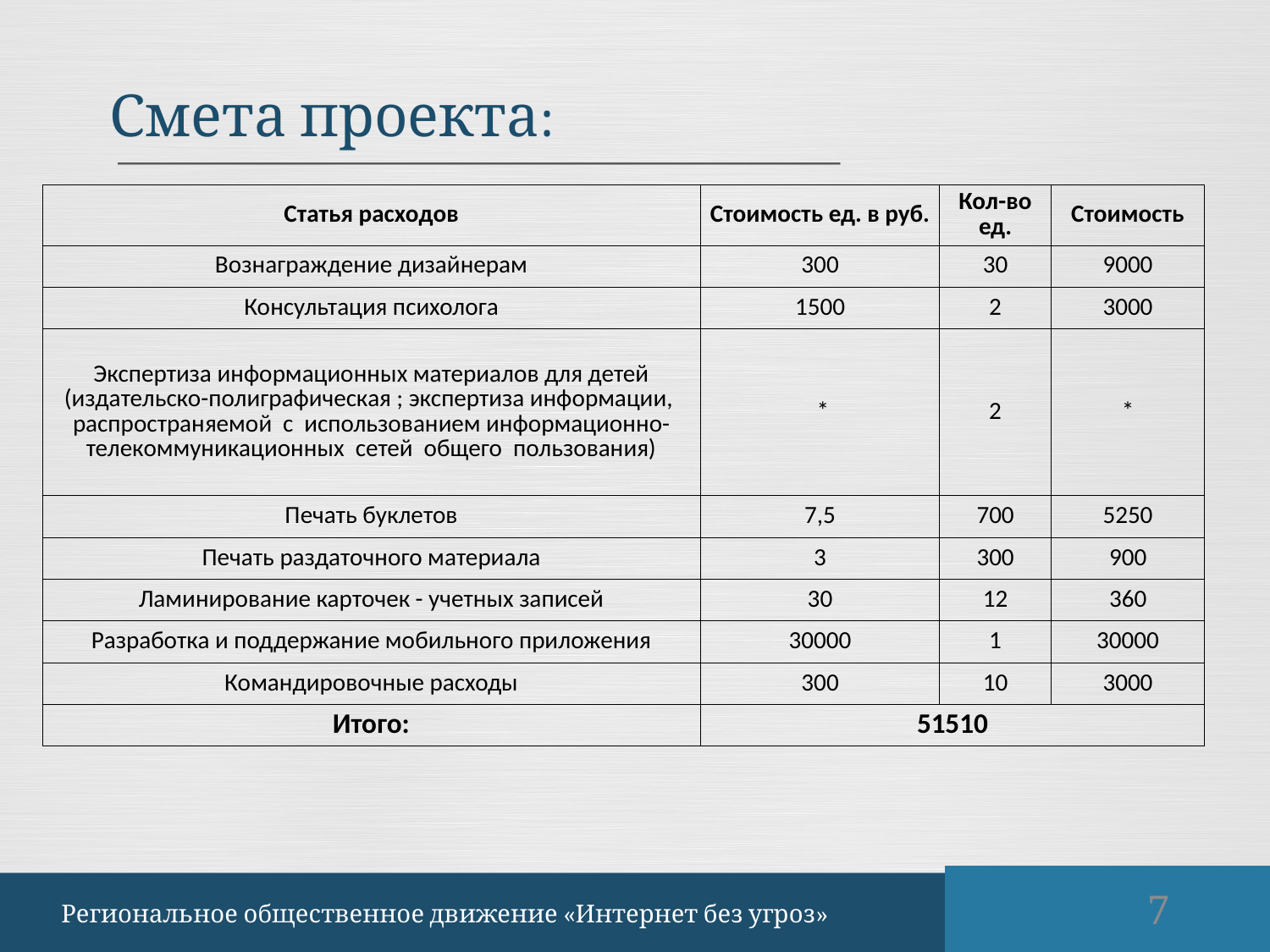

Смета проекта:
| Статья расходов | Стоимость ед. в руб. | Кол-во ед. | Стоимость |
| --- | --- | --- | --- |
| Вознаграждение дизайнерам | 300 | 30 | 9000 |
| Консультация психолога | 1500 | 2 | 3000 |
| Экспертиза информационных материалов для детей (издательско-полиграфическая ; экспертиза информации, распространяемой с использованием информационно-телекоммуникационных сетей общего пользования) | \* | 2 | \* |
| Печать буклетов | 7,5 | 700 | 5250 |
| Печать раздаточного материала | 3 | 300 | 900 |
| Ламинирование карточек - учетных записей | 30 | 12 | 360 |
| Разработка и поддержание мобильного приложения | 30000 | 1 | 30000 |
| Командировочные расходы | 300 | 10 | 3000 |
| Итого: | 51510 |  |  |
7
Региональное общественное движение «Интернет без угроз»